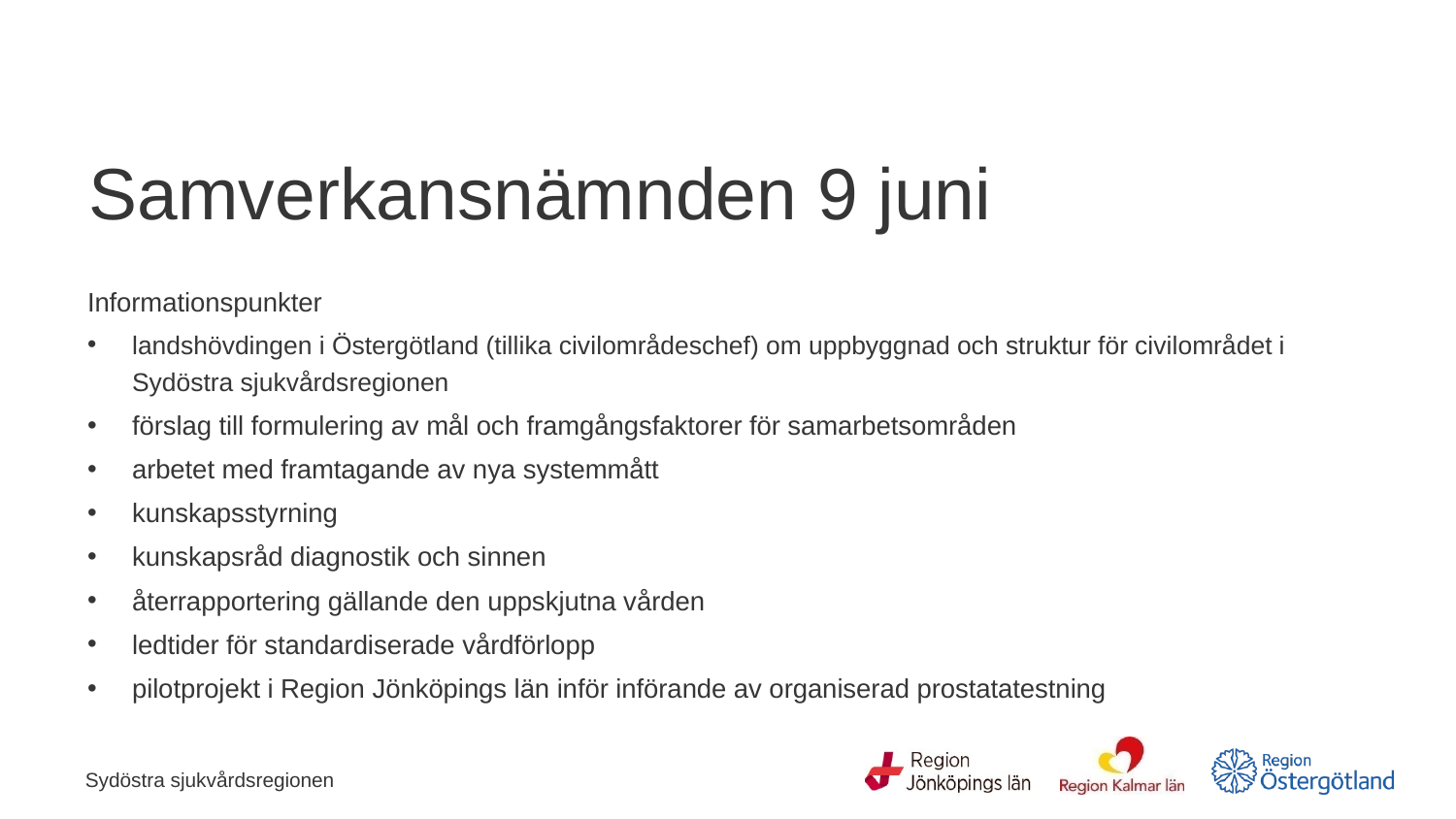

# Samverkansnämnden 9 juni
Informationspunkter
landshövdingen i Östergötland (tillika civilområdeschef) om uppbyggnad och struktur för civilområdet i Sydöstra sjukvårdsregionen
förslag till formulering av mål och framgångsfaktorer för samarbetsområden
arbetet med framtagande av nya systemmått
kunskapsstyrning
kunskapsråd diagnostik och sinnen
återrapportering gällande den uppskjutna vården
ledtider för standardiserade vårdförlopp
pilotprojekt i Region Jönköpings län inför införande av organiserad prostatatestning